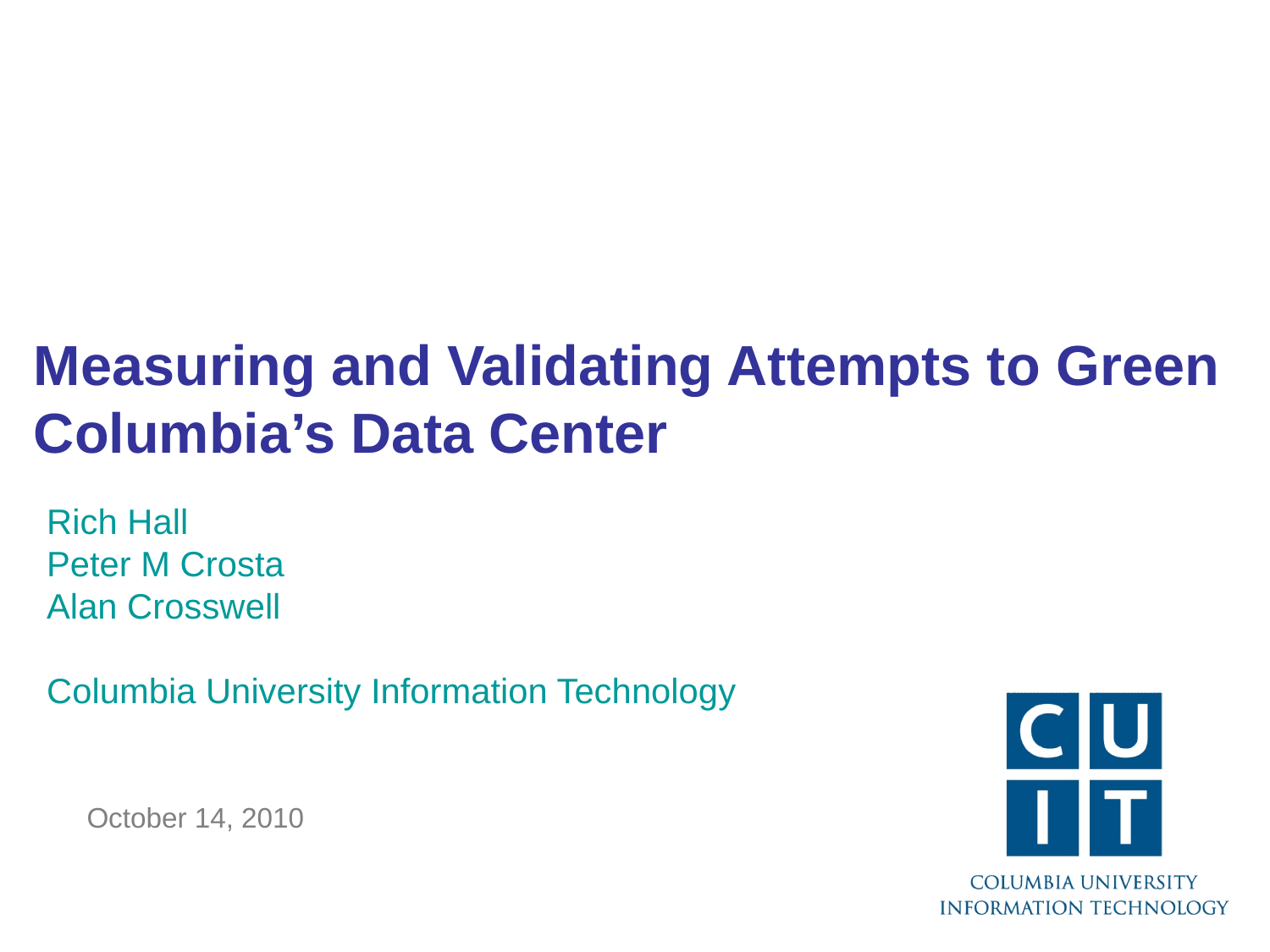

# Measuring and Validating Attempts to Green Columbia’s Data Center
Rich Hall
Peter M Crosta
Alan Crosswell

Columbia University Information Technology
October 14, 2010